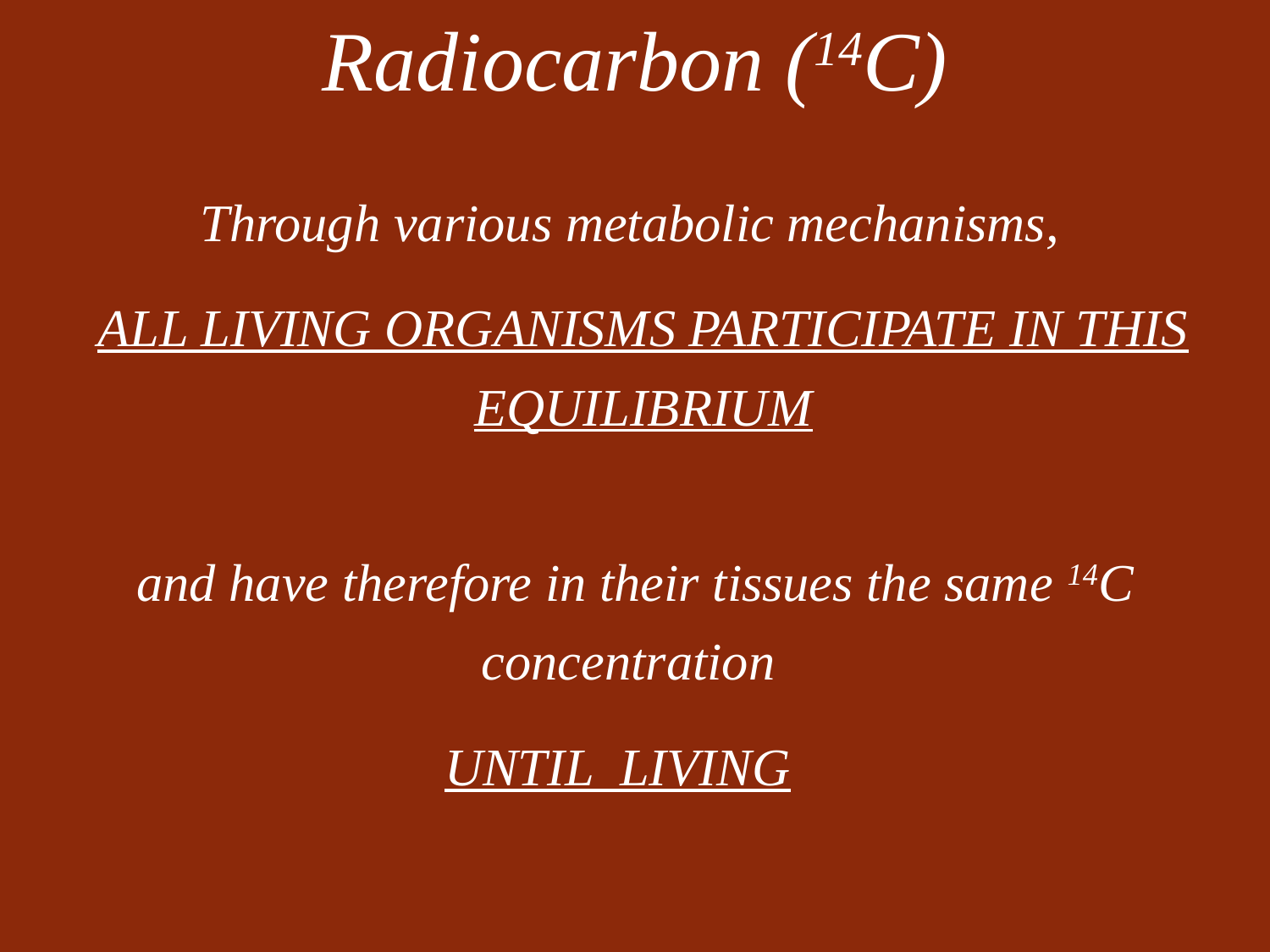

# Radiocarbon (14C)
Through various metabolic mechanisms,
ALL LIVING ORGANISMS PARTICIPATE IN THIS EQUILIBRIUM
and have therefore in their tissues the same 14C concentration
UNTIL  LIVING